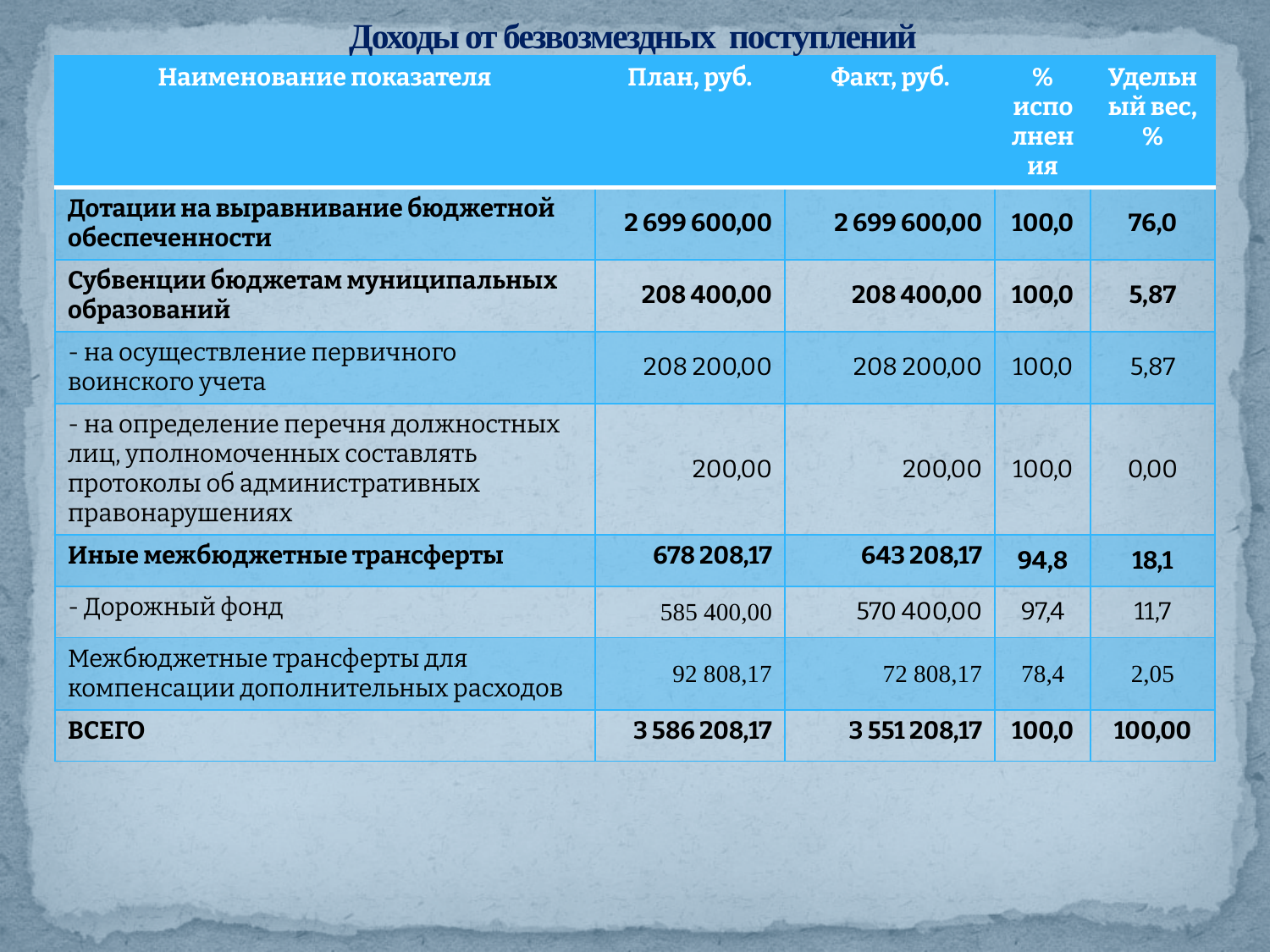

# Доходы от безвозмездных  поступлений
| Наименование показателя | План, руб. | Факт, руб. | % исполнения | Удельный вес, % |
| --- | --- | --- | --- | --- |
| Дотации на выравнивание бюджетной обеспеченности | 2 699 600,00 | 2 699 600,00 | 100,0 | 76,0 |
| Субвенции бюджетам муниципальных образований | 208 400,00 | 208 400,00 | 100,0 | 5,87 |
| - на осуществление первичного воинского учета | 208 200,00 | 208 200,00 | 100,0 | 5,87 |
| - на определение перечня должностных лиц, уполномоченных составлять протоколы об административных правонарушениях | 200,00 | 200,00 | 100,0 | 0,00 |
| Иные межбюджетные трансферты | 678 208,17 | 643 208,17 | 94,8 | 18,1 |
| - Дорожный фонд | 585 400,00 | 570 400,00 | 97,4 | 11,7 |
| Межбюджетные трансферты для компенсации дополнительных расходов | 92 808,17 | 72 808,17 | 78,4 | 2,05 |
| ВСЕГО | 3 586 208,17 | 3 551 208,17 | 100,0 | 100,00 |